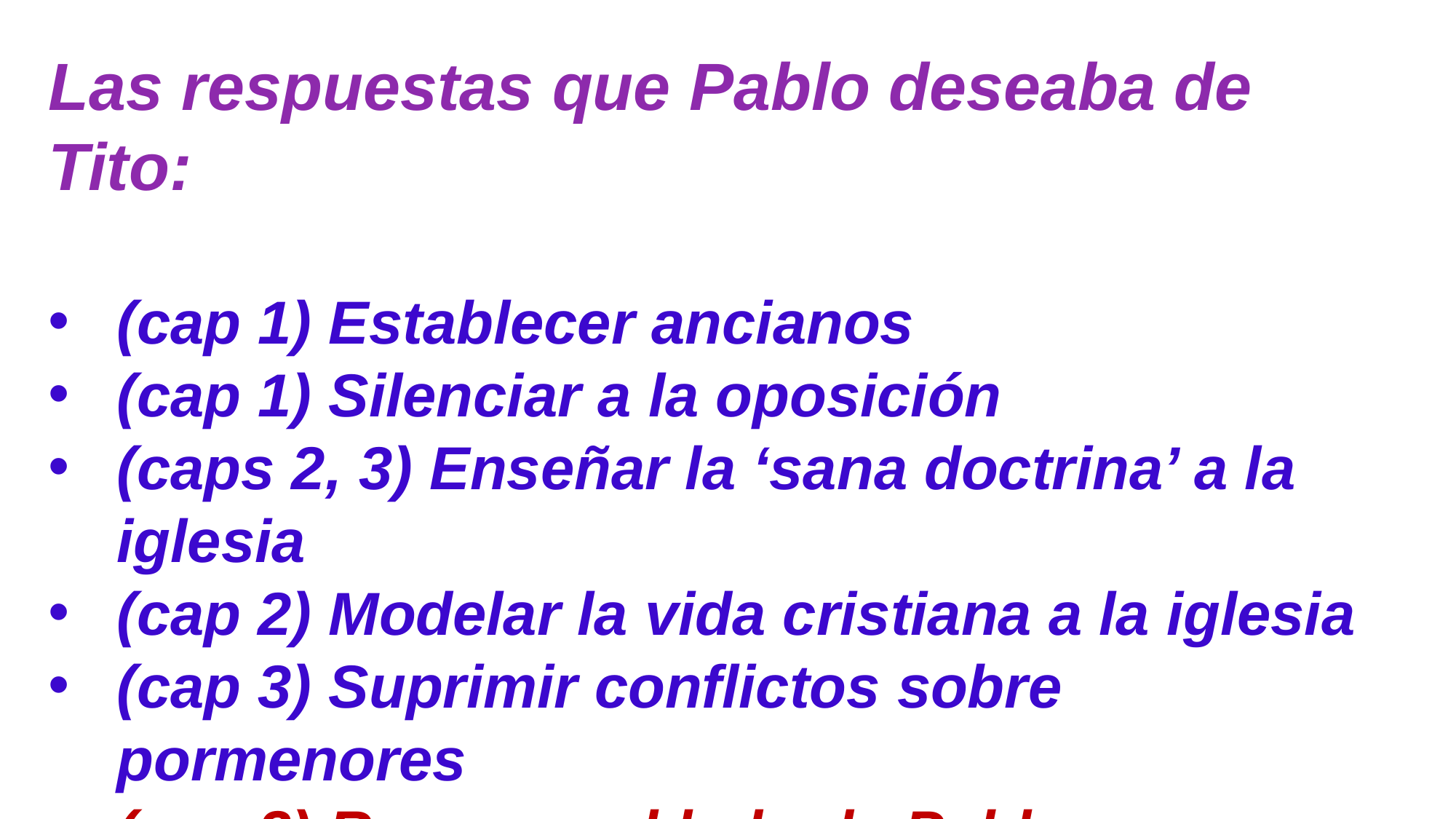

Las respuestas que Pablo deseaba de Tito:

(cap 1) Establecer ancianos
(cap 1) Silenciar a la oposición
(caps 2, 3) Enseñar la ‘sana doctrina’ a la iglesia
(cap 2) Modelar la vida cristiana a la iglesia
(cap 3) Suprimir conflictos sobre pormenores
(cap 3) Regresar al lado de Pablo